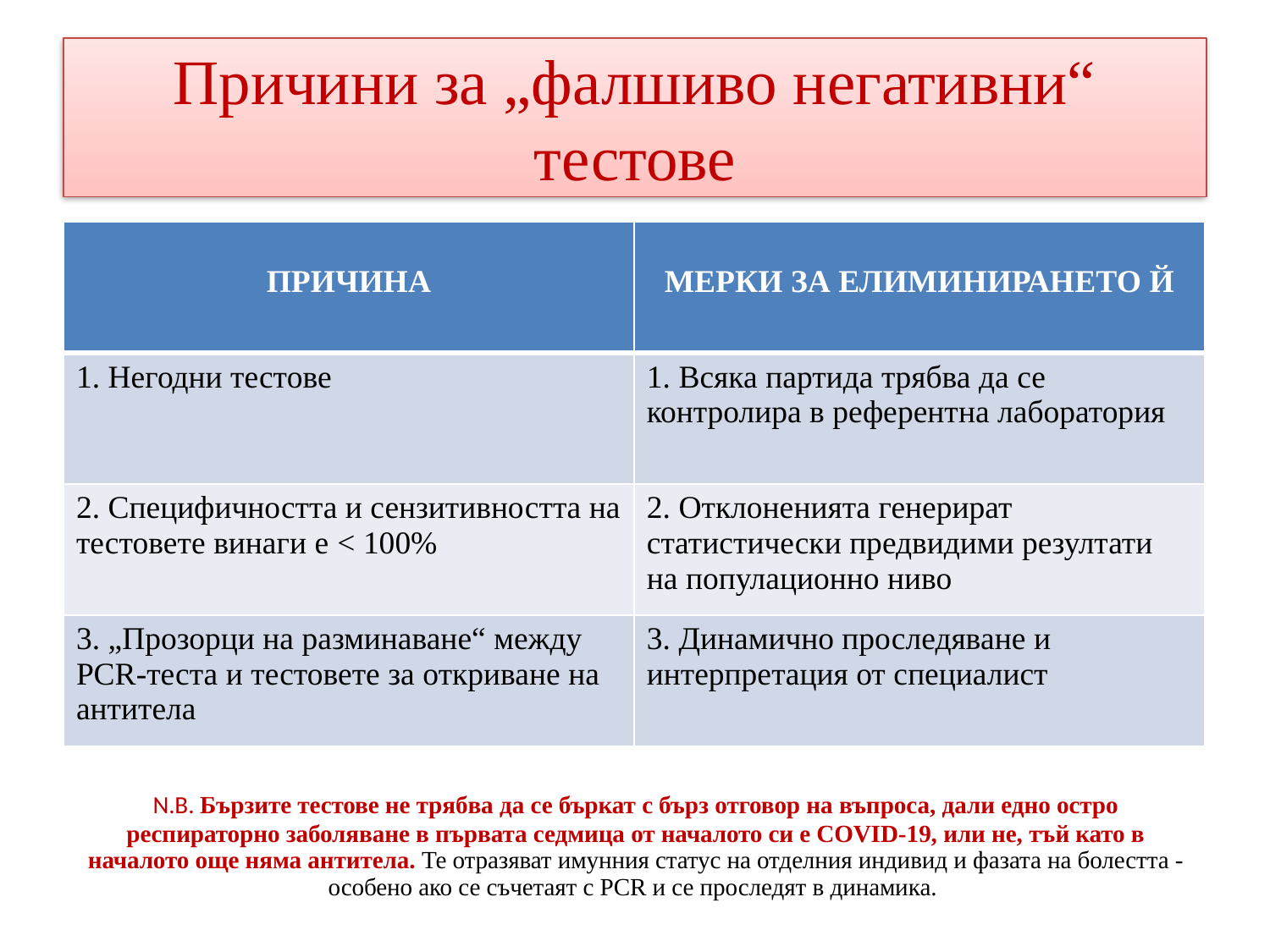

# Причини за „фалшиво негативни“ тестове
| ПРИЧИНА | МЕРКИ ЗА ЕЛИМИНИРАНЕТО Й |
| --- | --- |
| 1. Негодни тестове | 1. Всяка партида трябва да се контролира в референтна лаборатория |
| 2. Специфичността и сензитивността на тестовете винаги е < 100% | 2. Отклоненията генерират статистически предвидими резултати на популационно ниво |
| 3. „Прозорци на разминаване“ между PCR-теста и тестовете за откриване на антитела | 3. Динамично проследяване и интерпретация от специалист |
N.B. Бързите тестове не трябва да се бъркат с бърз отговор на въпроса, дали едно остро респираторно заболяване в първата седмица от началото си е COVID-19, или не, тъй като в началото още няма антитела. Те отразяват имунния статус на отделния индивид и фазата на болестта - особено ако се съчетаят с PCR и се проследят в динамика.